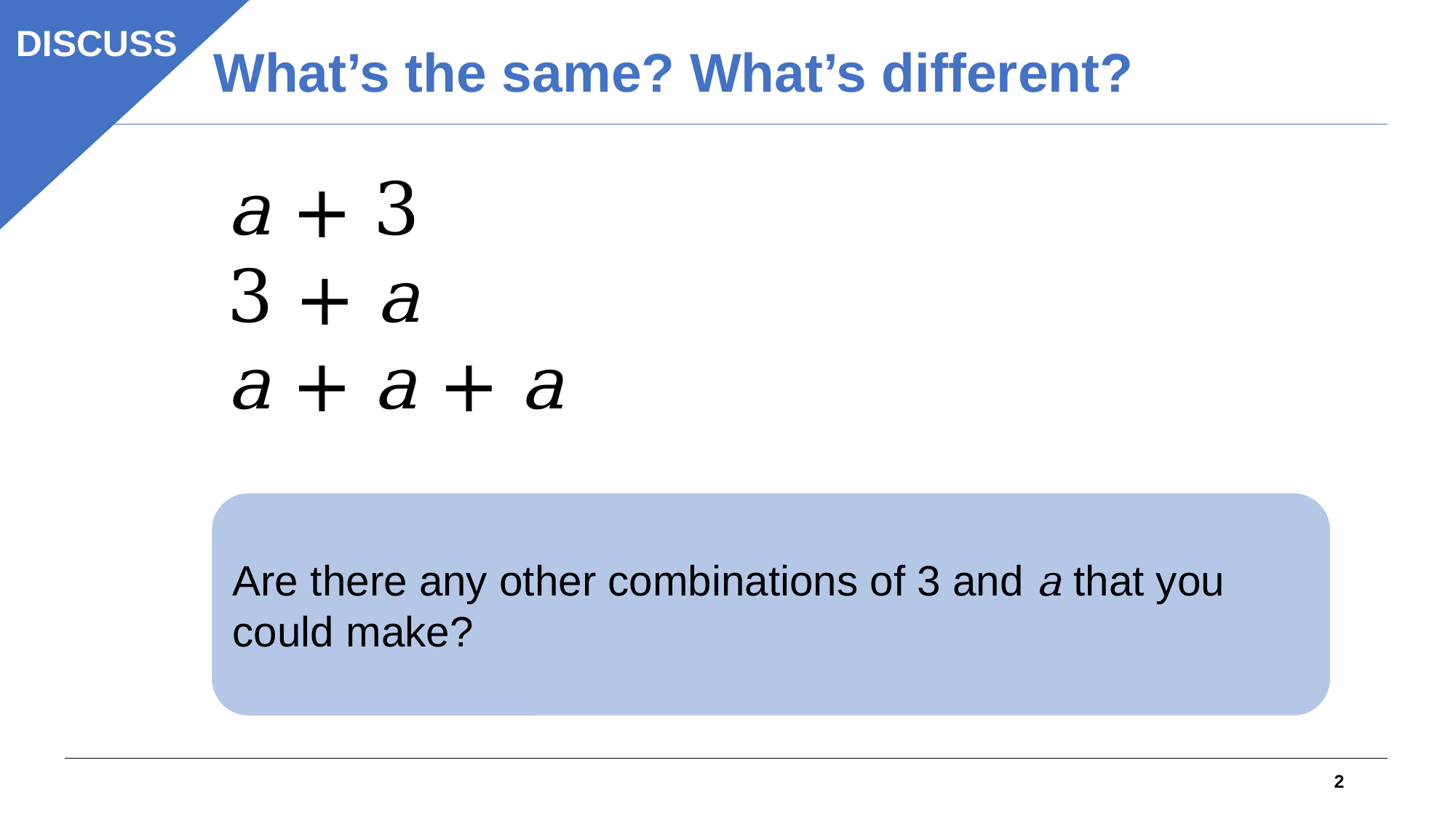

DISCUSS
# What’s the same? What’s different?
a + 3
3 + a
a + a + a
Are there any other combinations of 3 and a that you could make?
2